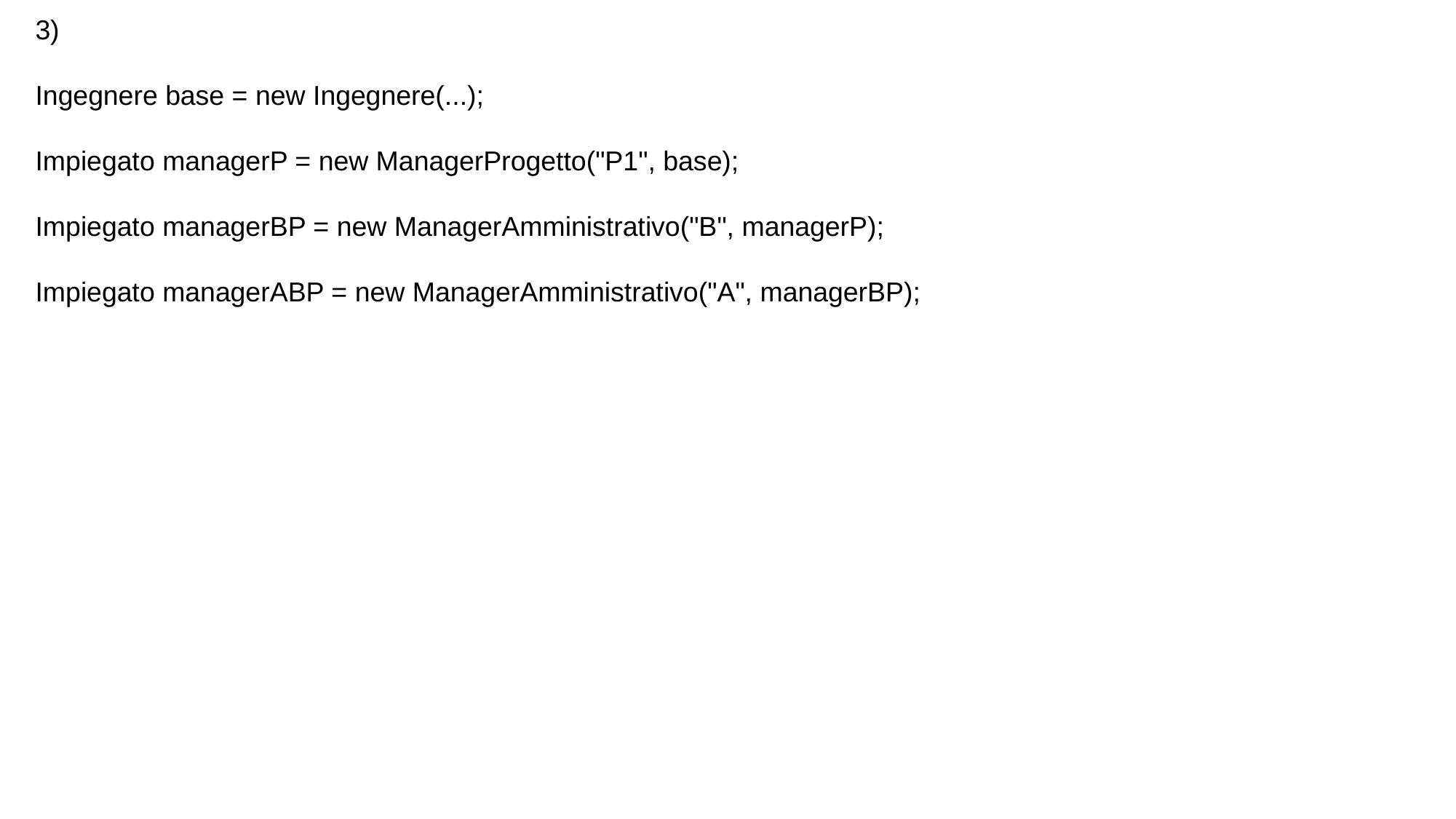

3)

Ingegnere base = new Ingegnere(...);

Impiegato managerP = new ManagerProgetto("P1", base);

Impiegato managerBP = new ManagerAmministrativo("B", managerP);

Impiegato managerABP = new ManagerAmministrativo("A", managerBP);